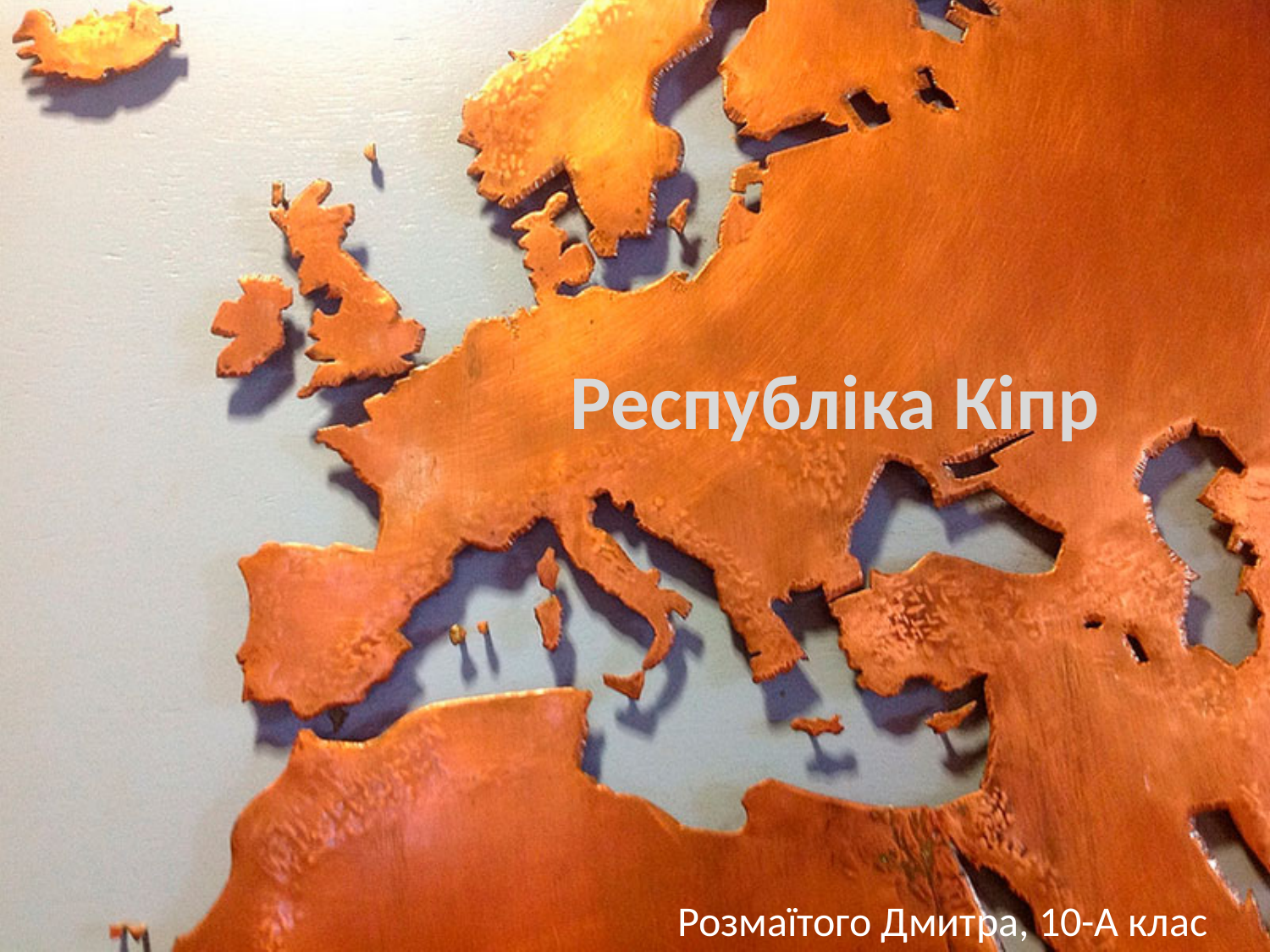

# Республіка Кіпр
Розмаїтого Дмитра, 10-А клас